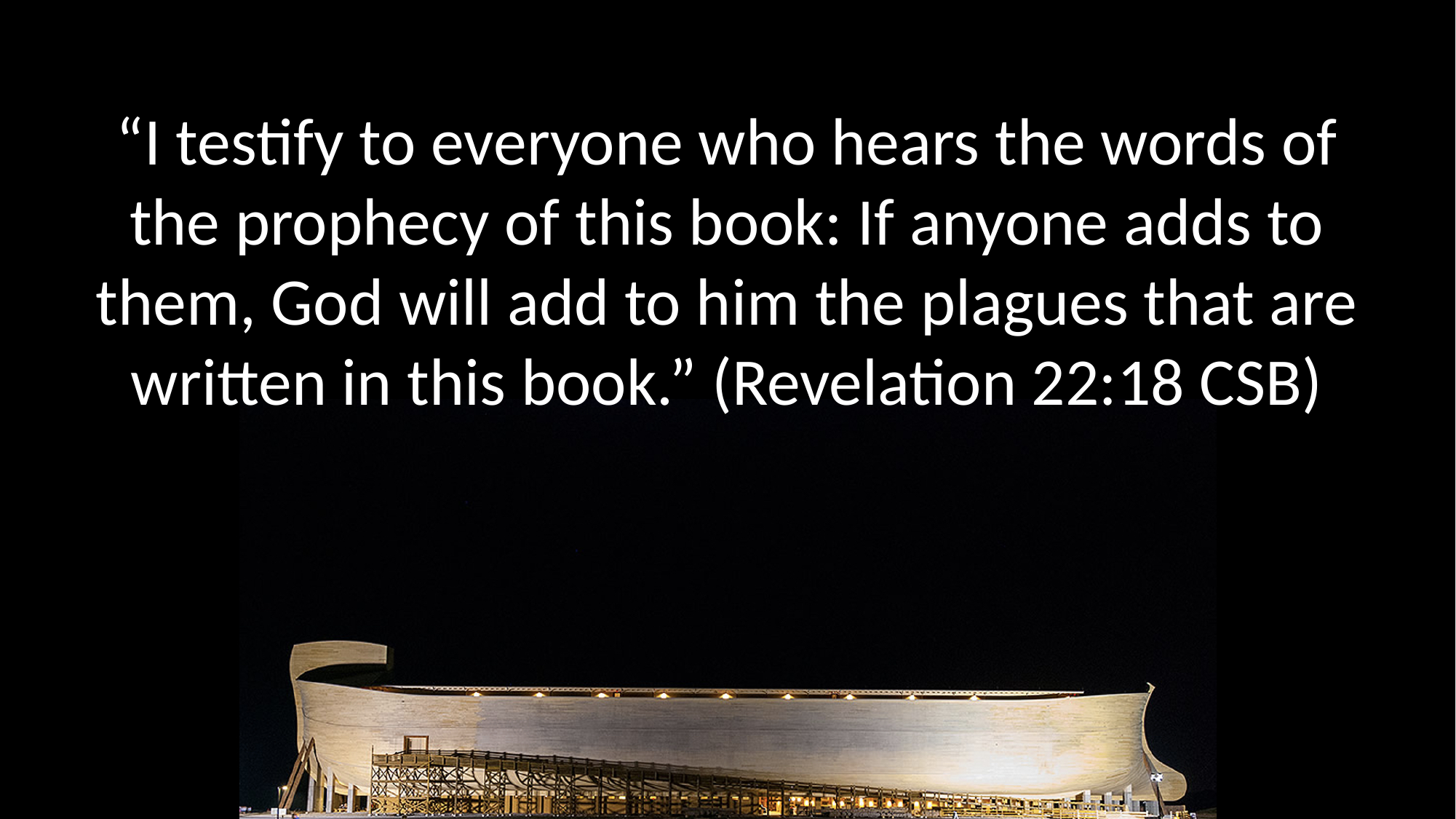

“I testify to everyone who hears the words of the prophecy of this book: If anyone adds to them, God will add to him the plagues that are written in this book.” (Revelation 22:18 CSB)